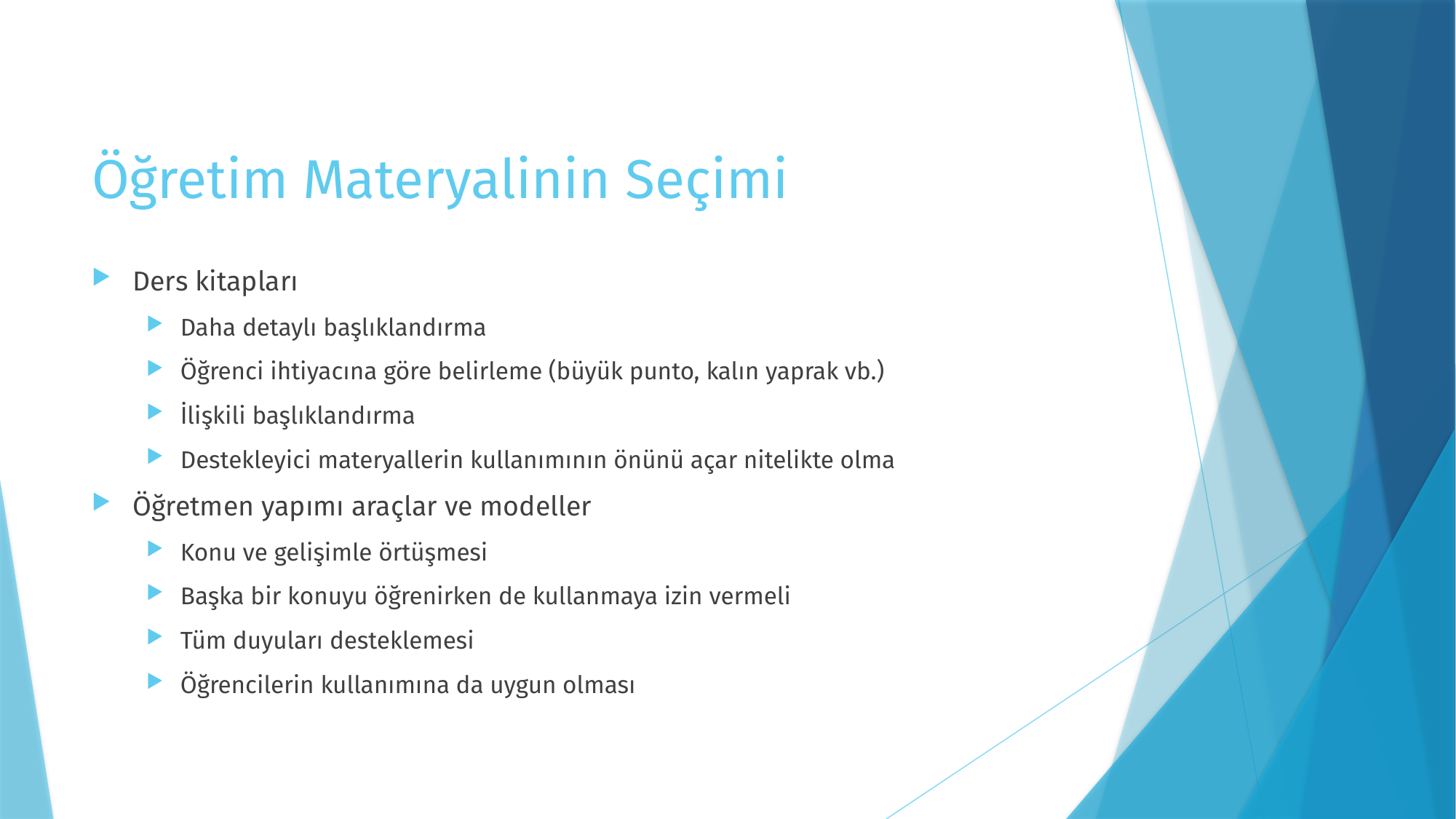

# Öğretim Materyalinin Seçimi
Ders kitapları
Daha detaylı başlıklandırma
Öğrenci ihtiyacına göre belirleme (büyük punto, kalın yaprak vb.)
İlişkili başlıklandırma
Destekleyici materyallerin kullanımının önünü açar nitelikte olma
Öğretmen yapımı araçlar ve modeller
Konu ve gelişimle örtüşmesi
Başka bir konuyu öğrenirken de kullanmaya izin vermeli
Tüm duyuları desteklemesi
Öğrencilerin kullanımına da uygun olması